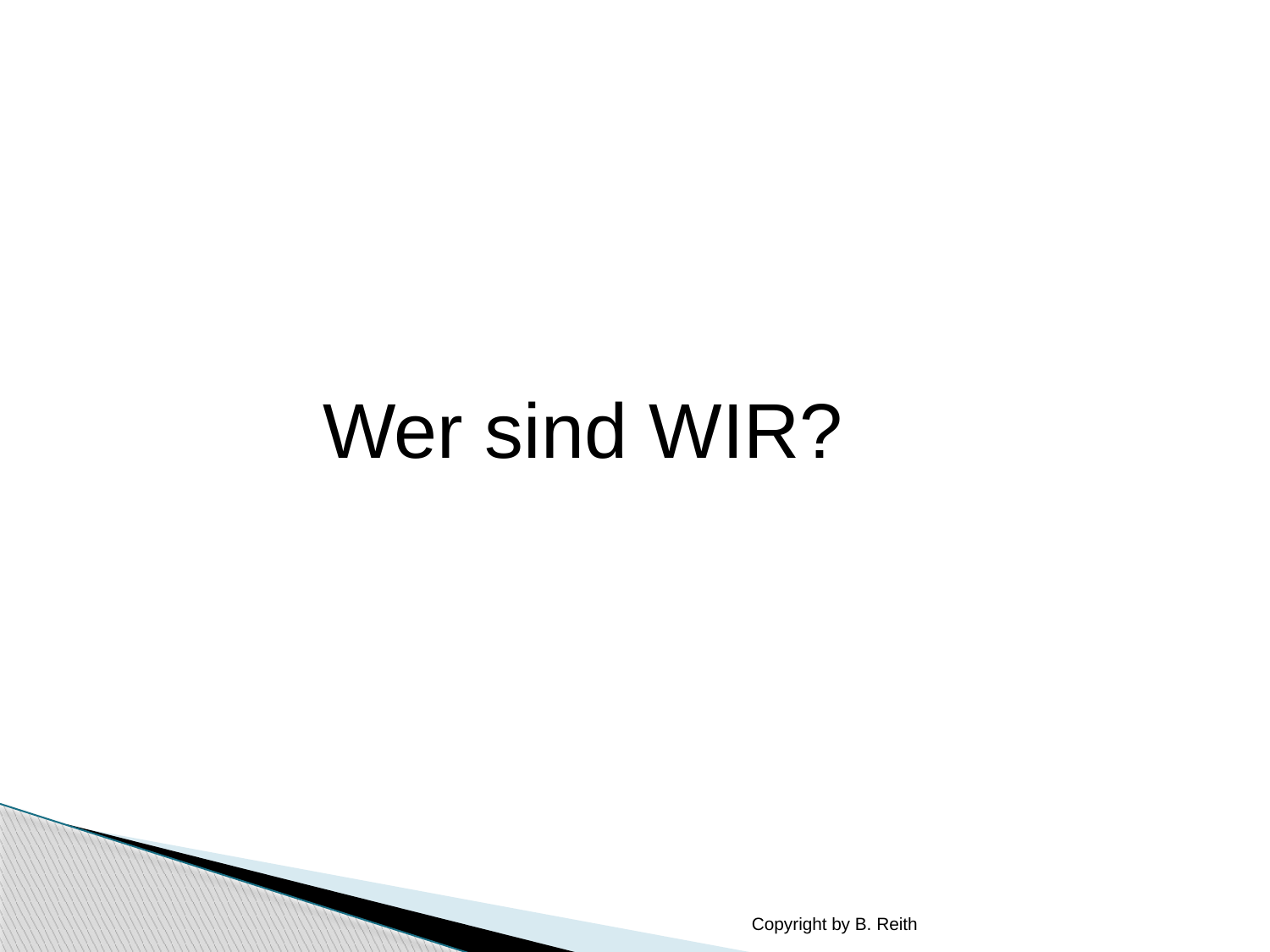

Wer sind WIR?
Copyright by B. Reith